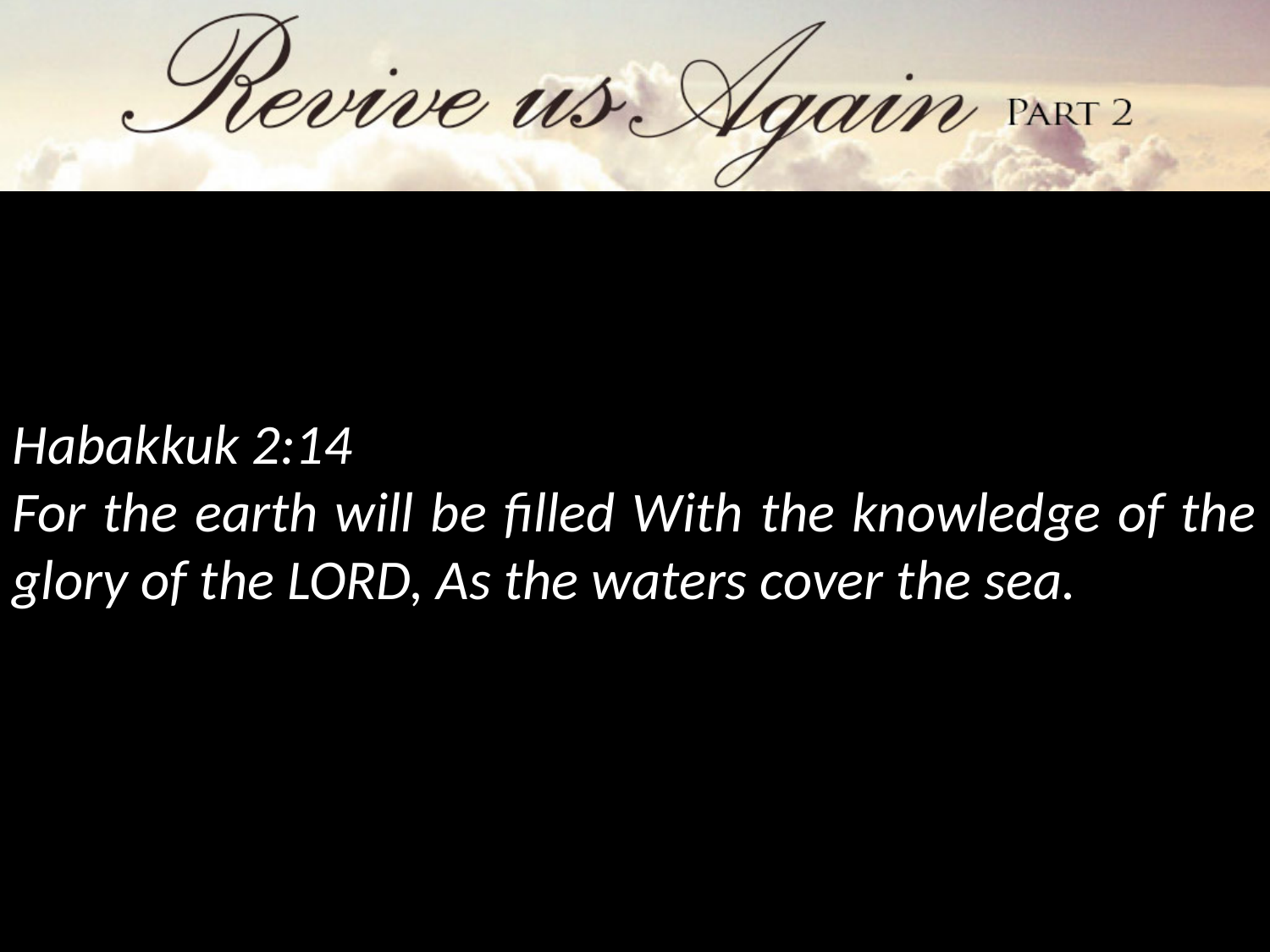

Habakkuk 2:14
For the earth will be filled With the knowledge of the glory of the LORD, As the waters cover the sea.